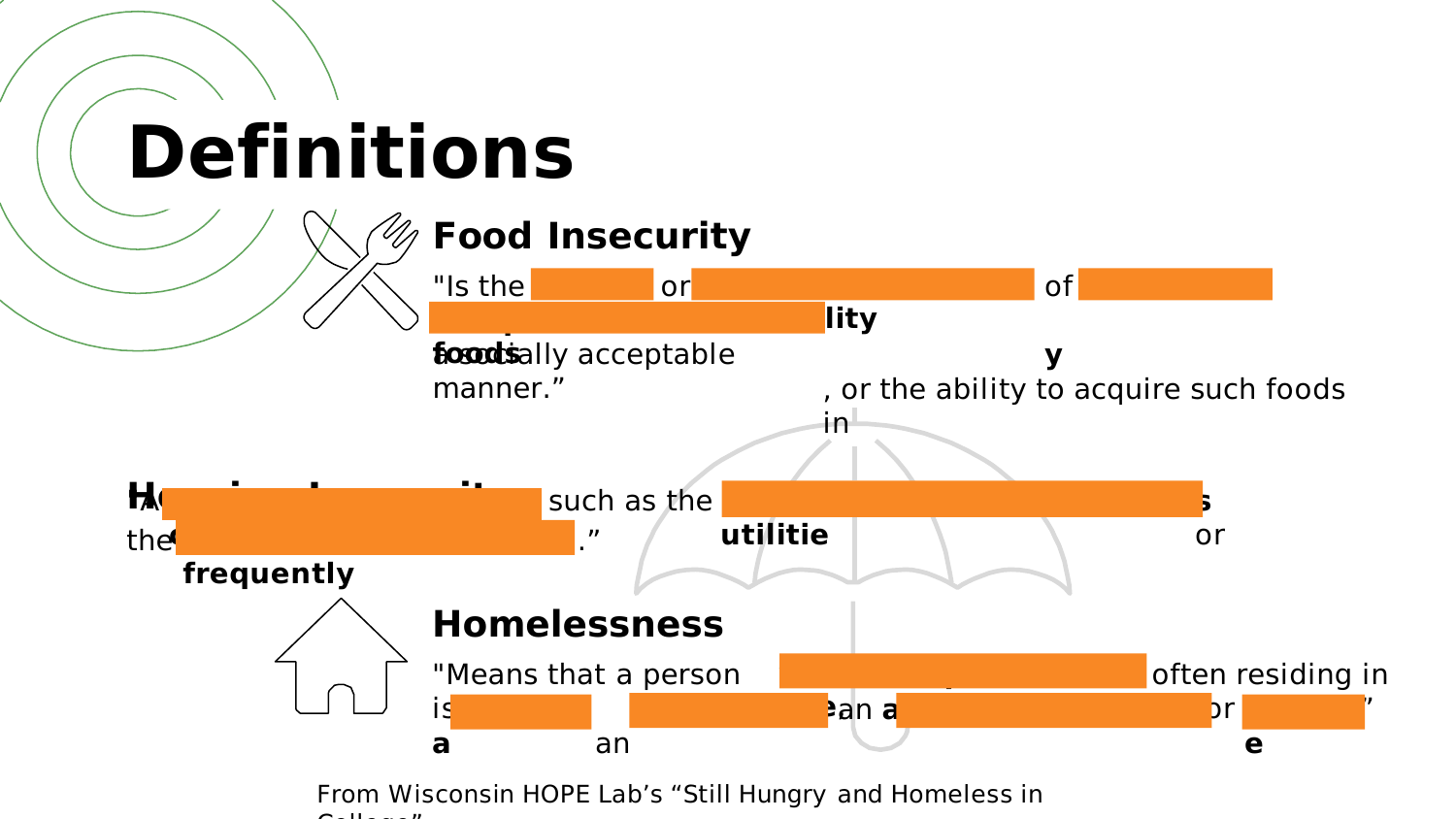

# Definitions

Food Insecurity

"Is the	or

limited
uncertain availability
of	y
, or the ability to acquire such foods in
nutritionall

adequate and safe foods
a socially acceptable manner.”

Housing Insecurity

"A
broad set of challenges
such as the
inability to pay rent or utilitie
s or

the
need to move frequently
.”

Homelessness

"Means that a person is
a	an

often residing in or	.”
without a place to live,
shelter,
automobile,
an a
bandoned building
outside

From Wisconsin HOPE Lab’s “Still Hungry and Homeless in College”